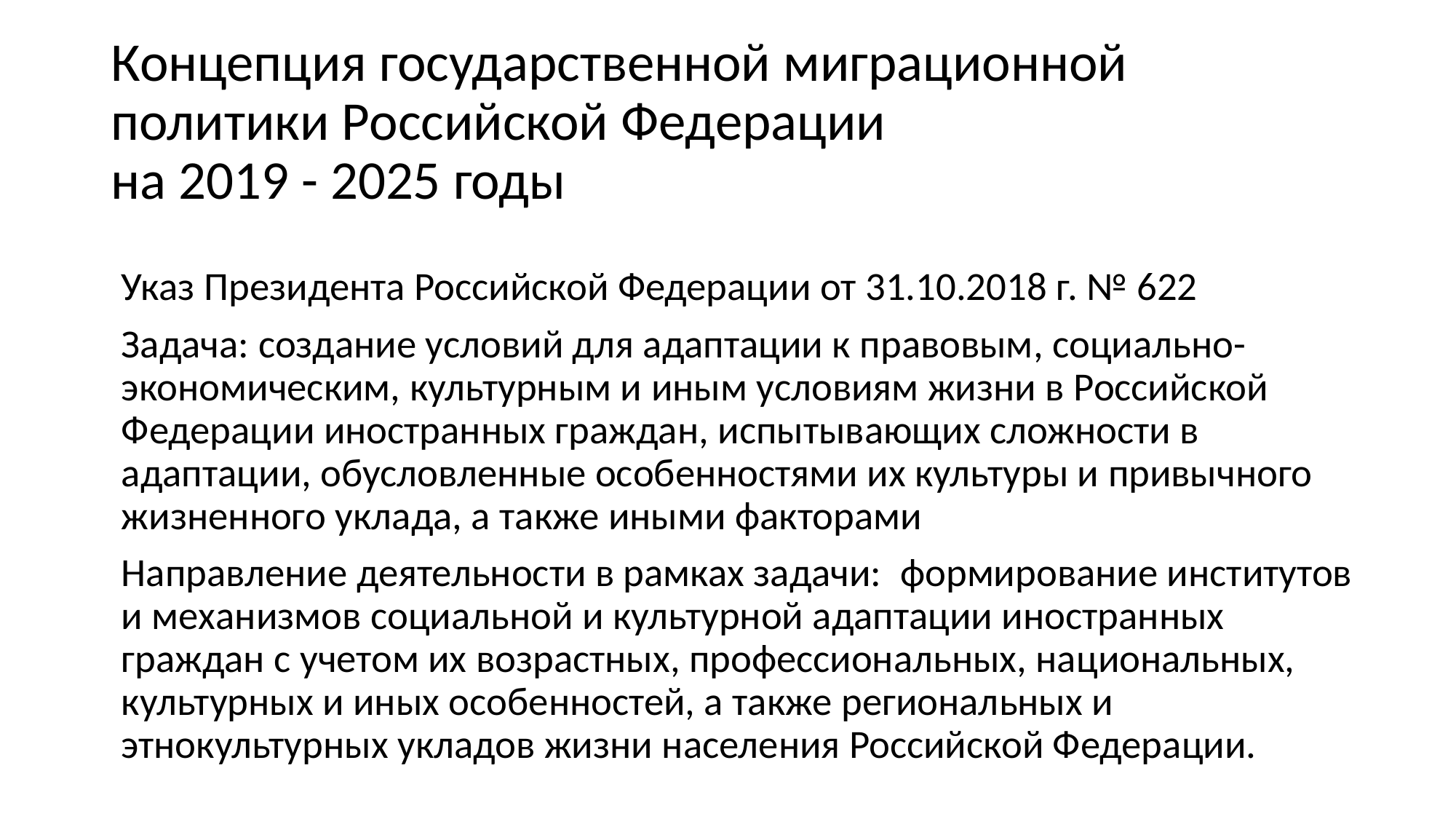

# Концепция государственной миграционной политики Российской Федерации на 2019 - 2025 годы
Указ Президента Российской Федерации от 31.10.2018 г. № 622
Задача: создание условий для адаптации к правовым, социально-экономическим, культурным и иным условиям жизни в Российской Федерации иностранных граждан, испытывающих сложности в адаптации, обусловленные особенностями их культуры и привычного жизненного уклада, а также иными факторами
Направление деятельности в рамках задачи:  формирование институтов и механизмов социальной и культурной адаптации иностранных граждан с учетом их возрастных, профессиональных, национальных, культурных и иных особенностей, а также региональных и этнокультурных укладов жизни населения Российской Федерации.